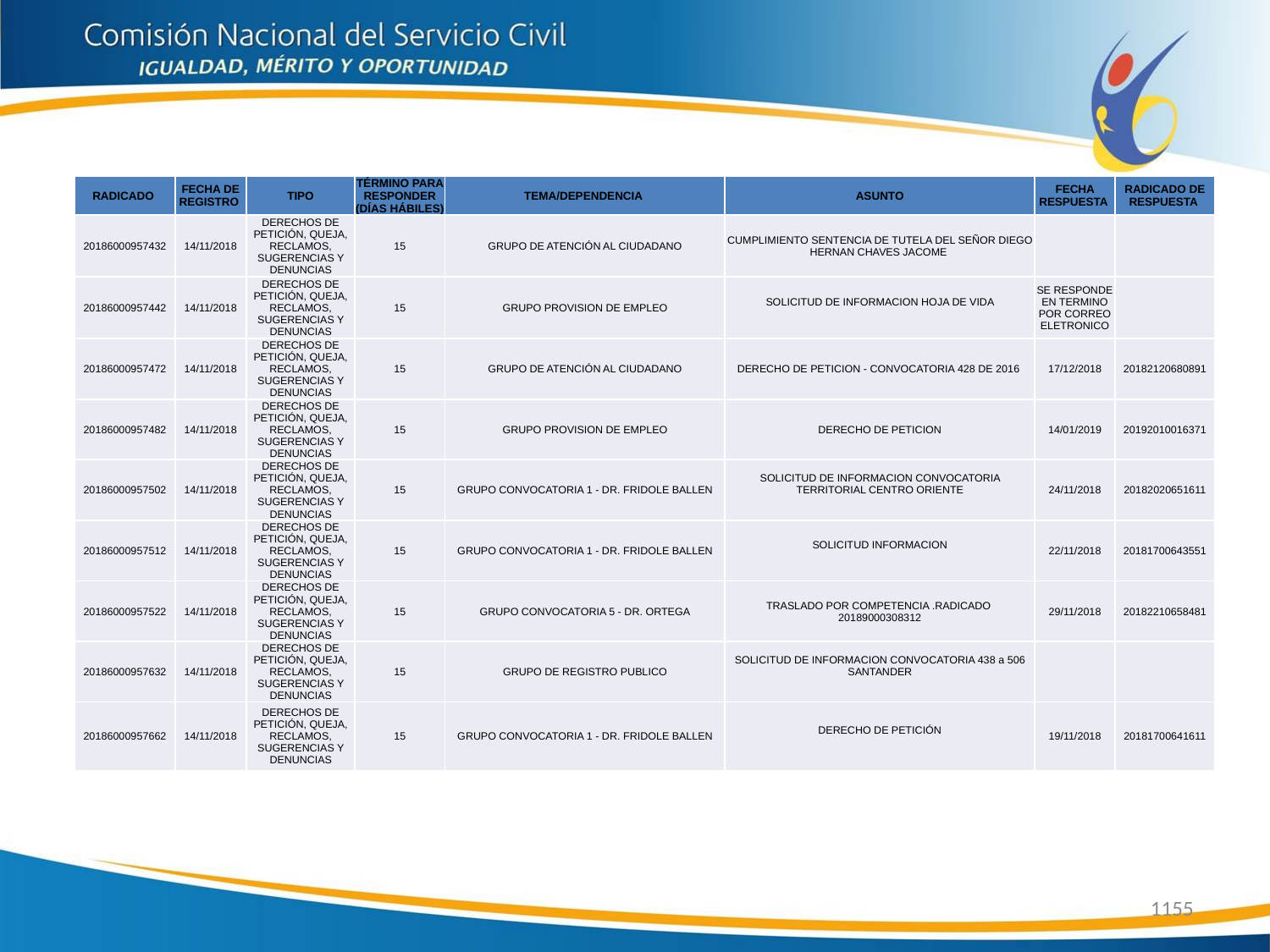

| RADICADO | FECHA DE REGISTRO | TIPO | TÉRMINO PARA RESPONDER (DÍAS HÁBILES) | TEMA/DEPENDENCIA | ASUNTO | FECHA RESPUESTA | RADICADO DE RESPUESTA |
| --- | --- | --- | --- | --- | --- | --- | --- |
| 20186000957432 | 14/11/2018 | DERECHOS DE PETICIÓN, QUEJA, RECLAMOS, SUGERENCIAS Y DENUNCIAS | 15 | GRUPO DE ATENCIÓN AL CIUDADANO | CUMPLIMIENTO SENTENCIA DE TUTELA DEL SEÑOR DIEGO HERNAN CHAVES JACOME |  |  |
| 20186000957442 | 14/11/2018 | DERECHOS DE PETICIÓN, QUEJA, RECLAMOS, SUGERENCIAS Y DENUNCIAS | 15 | GRUPO PROVISION DE EMPLEO | SOLICITUD DE INFORMACION HOJA DE VIDA | SE RESPONDE EN TERMINO POR CORREO ELETRONICO |  |
| 20186000957472 | 14/11/2018 | DERECHOS DE PETICIÓN, QUEJA, RECLAMOS, SUGERENCIAS Y DENUNCIAS | 15 | GRUPO DE ATENCIÓN AL CIUDADANO | DERECHO DE PETICION - CONVOCATORIA 428 DE 2016 | 17/12/2018 | 20182120680891 |
| 20186000957482 | 14/11/2018 | DERECHOS DE PETICIÓN, QUEJA, RECLAMOS, SUGERENCIAS Y DENUNCIAS | 15 | GRUPO PROVISION DE EMPLEO | DERECHO DE PETICION | 14/01/2019 | 20192010016371 |
| 20186000957502 | 14/11/2018 | DERECHOS DE PETICIÓN, QUEJA, RECLAMOS, SUGERENCIAS Y DENUNCIAS | 15 | GRUPO CONVOCATORIA 1 - DR. FRIDOLE BALLEN | SOLICITUD DE INFORMACION CONVOCATORIA TERRITORIAL CENTRO ORIENTE | 24/11/2018 | 20182020651611 |
| 20186000957512 | 14/11/2018 | DERECHOS DE PETICIÓN, QUEJA, RECLAMOS, SUGERENCIAS Y DENUNCIAS | 15 | GRUPO CONVOCATORIA 1 - DR. FRIDOLE BALLEN | SOLICITUD INFORMACION | 22/11/2018 | 20181700643551 |
| 20186000957522 | 14/11/2018 | DERECHOS DE PETICIÓN, QUEJA, RECLAMOS, SUGERENCIAS Y DENUNCIAS | 15 | GRUPO CONVOCATORIA 5 - DR. ORTEGA | TRASLADO POR COMPETENCIA .RADICADO 20189000308312 | 29/11/2018 | 20182210658481 |
| 20186000957632 | 14/11/2018 | DERECHOS DE PETICIÓN, QUEJA, RECLAMOS, SUGERENCIAS Y DENUNCIAS | 15 | GRUPO DE REGISTRO PUBLICO | SOLICITUD DE INFORMACION CONVOCATORIA 438 a 506 SANTANDER |  |  |
| 20186000957662 | 14/11/2018 | DERECHOS DE PETICIÓN, QUEJA, RECLAMOS, SUGERENCIAS Y DENUNCIAS | 15 | GRUPO CONVOCATORIA 1 - DR. FRIDOLE BALLEN | DERECHO DE PETICIÓN | 19/11/2018 | 20181700641611 |
1155